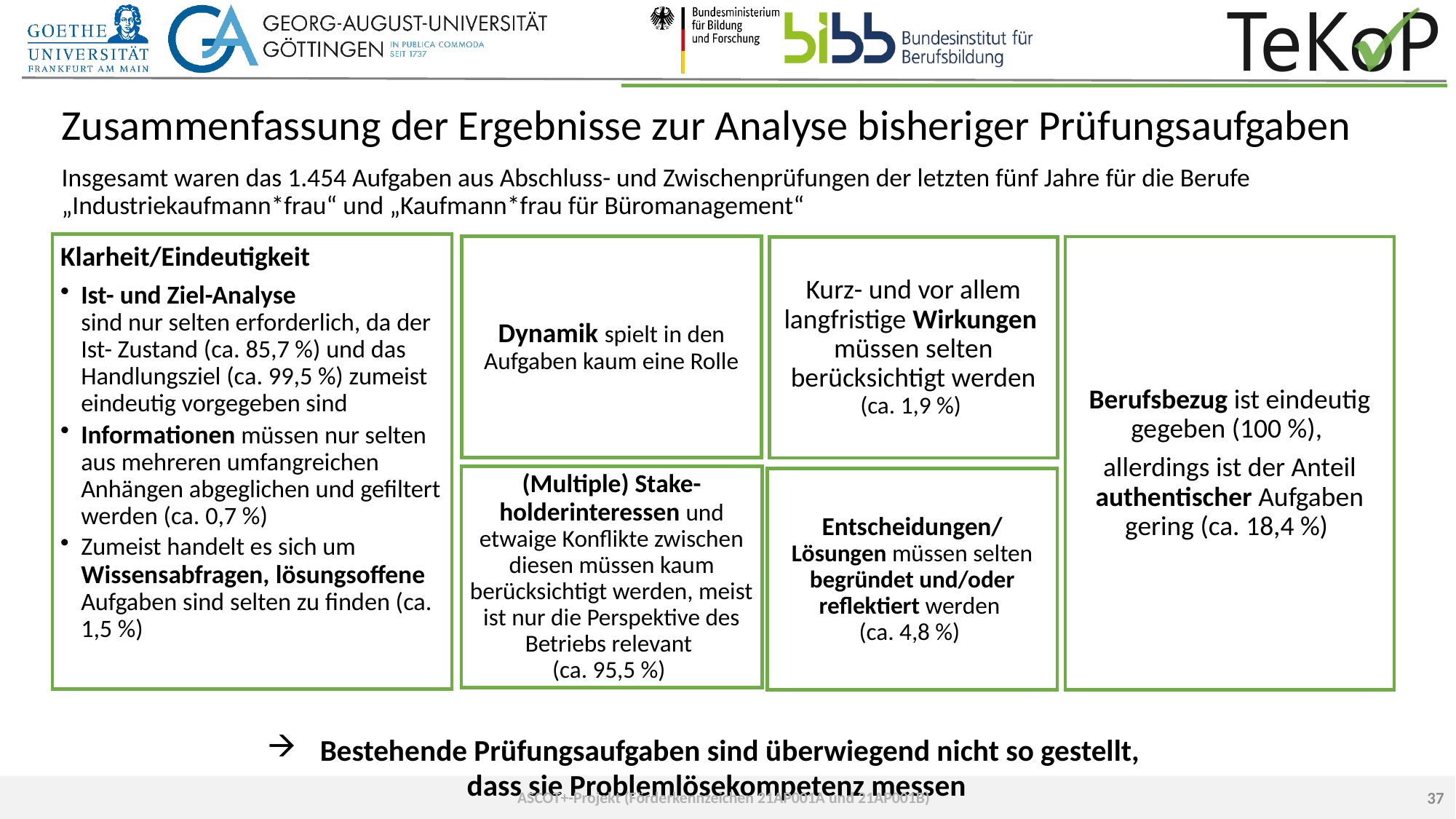

# Zusammenfassung der Ergebnisse zur Analyse bisheriger Prüfungsaufgaben
Insgesamt waren das 1.454 Aufgaben aus Abschluss- und Zwischenprüfungen der letzten fünf Jahre für die Berufe „Industriekaufmann*frau“ und „Kaufmann*frau für Büromanagement“

Bestehende Prüfungsaufgaben sind überwiegend nicht so gestellt,
dass sie Problemlösekompetenz messen

Dynamik spielt in den Aufgaben kaum eine Rolle
(Multiple) Stake-holderinteressen und etwaige Konflikte zwischen diesen müssen kaum berücksichtigt werden, meist ist nur die Perspektive des Betriebs relevant
(ca. 95,5 %)
Kurz- und vor allem langfristige Wirkungen
müssen selten berücksichtigt werden (ca. 1,9 %)
Entscheidungen/ Lösungen müssen selten begründet und/oder reflektiert werden
(ca. 4,8 %)
Klarheit/Eindeutigkeit
Ist- und Ziel-Analyse
sind nur selten erforderlich, da der Ist- Zustand (ca. 85,7 %) und das Handlungsziel (ca. 99,5 %) zumeist eindeutig vorgegeben sind
Informationen müssen nur selten aus mehreren umfangreichen Anhängen abgeglichen und gefiltert werden (ca. 0,7 %)
Zumeist handelt es sich um Wissensabfragen, lösungsoffene Aufgaben sind selten zu finden (ca. 1,5 %)
Berufsbezug ist eindeutig gegeben (100 %),
allerdings ist der Anteil authentischer Aufgaben gering (ca. 18,4 %)
37

ASCOT+-Projekt (Förderkennzeichen 21AP001A und 21AP001B)